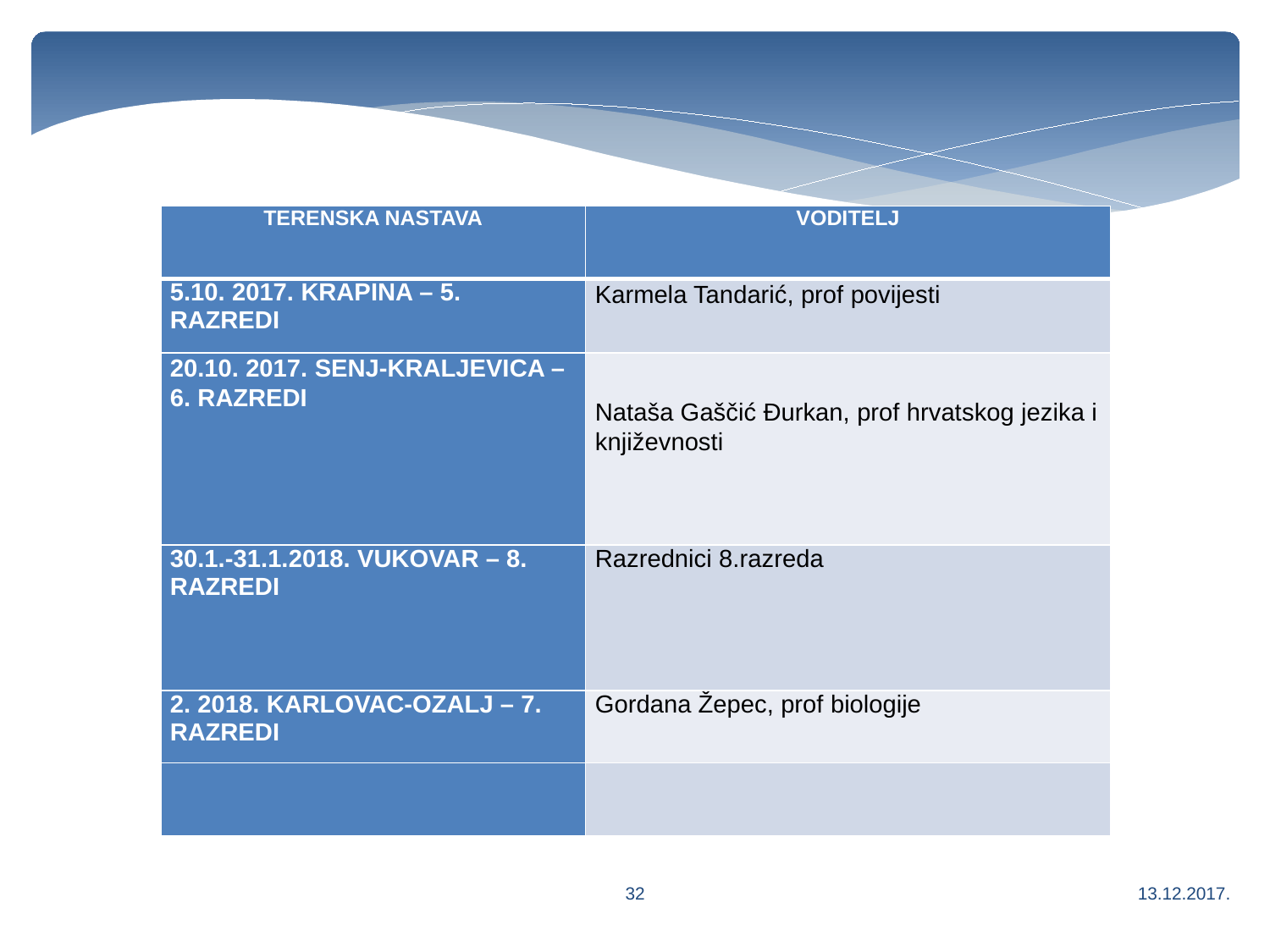

| TERENSKA NASTAVA | VODITELJ |
| --- | --- |
| 5.10. 2017. KRAPINA – 5. RAZREDI | Karmela Tandarić, prof povijesti |
| 20.10. 2017. SENJ-KRALJEVICA – 6. RAZREDI | Nataša Gaščić Đurkan, prof hrvatskog jezika i književnosti |
| 30.1.-31.1.2018. VUKOVAR – 8. RAZREDI | Razrednici 8.razreda |
| 2. 2018. KARLOVAC-OZALJ – 7. RAZREDI | Gordana Žepec, prof biologije |
|  |  |
32
13.12.2017.